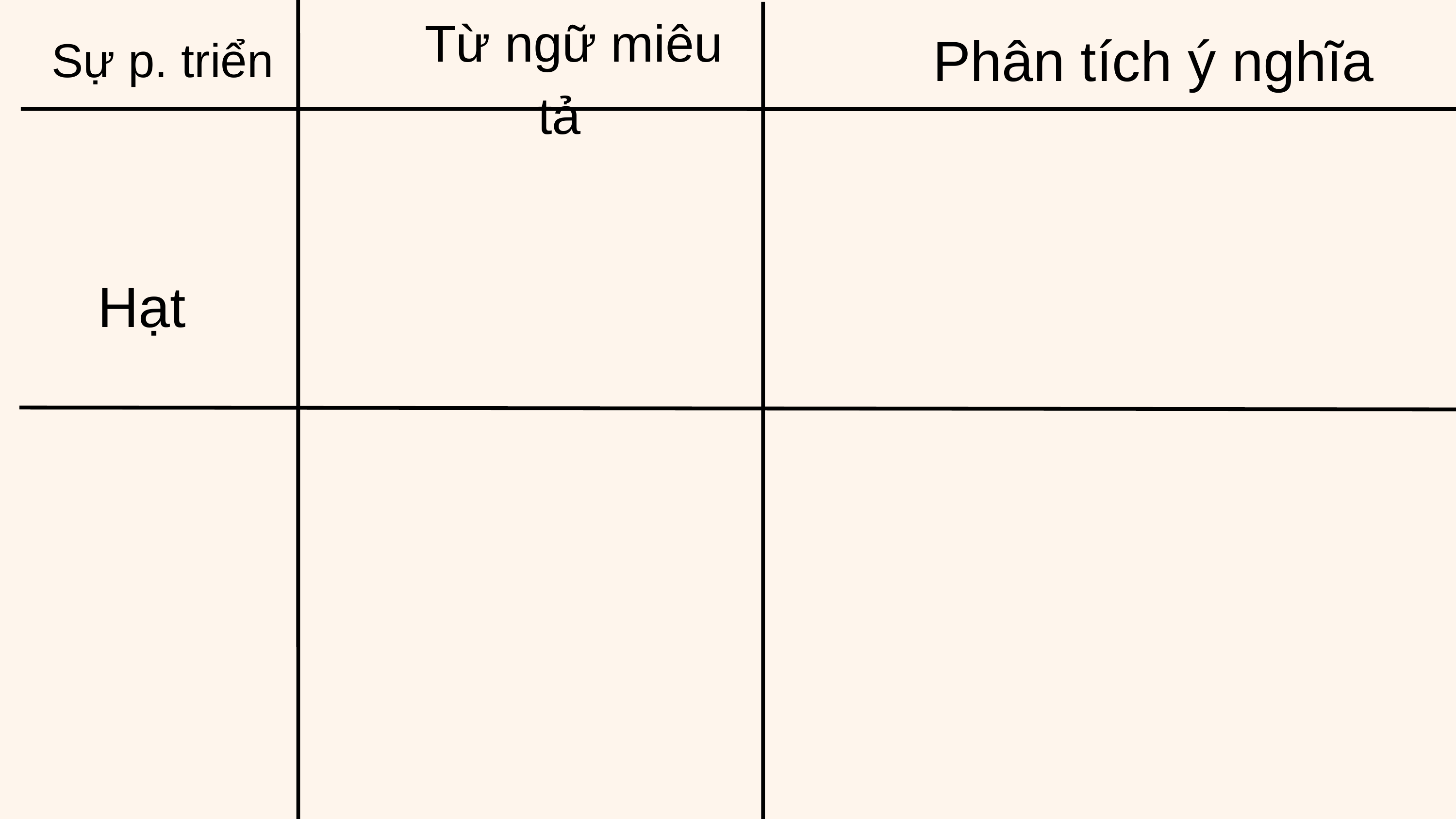

Từ ngữ miêu tả

  Phân tích ý nghĩa

 Sự p. triển

  Hạt